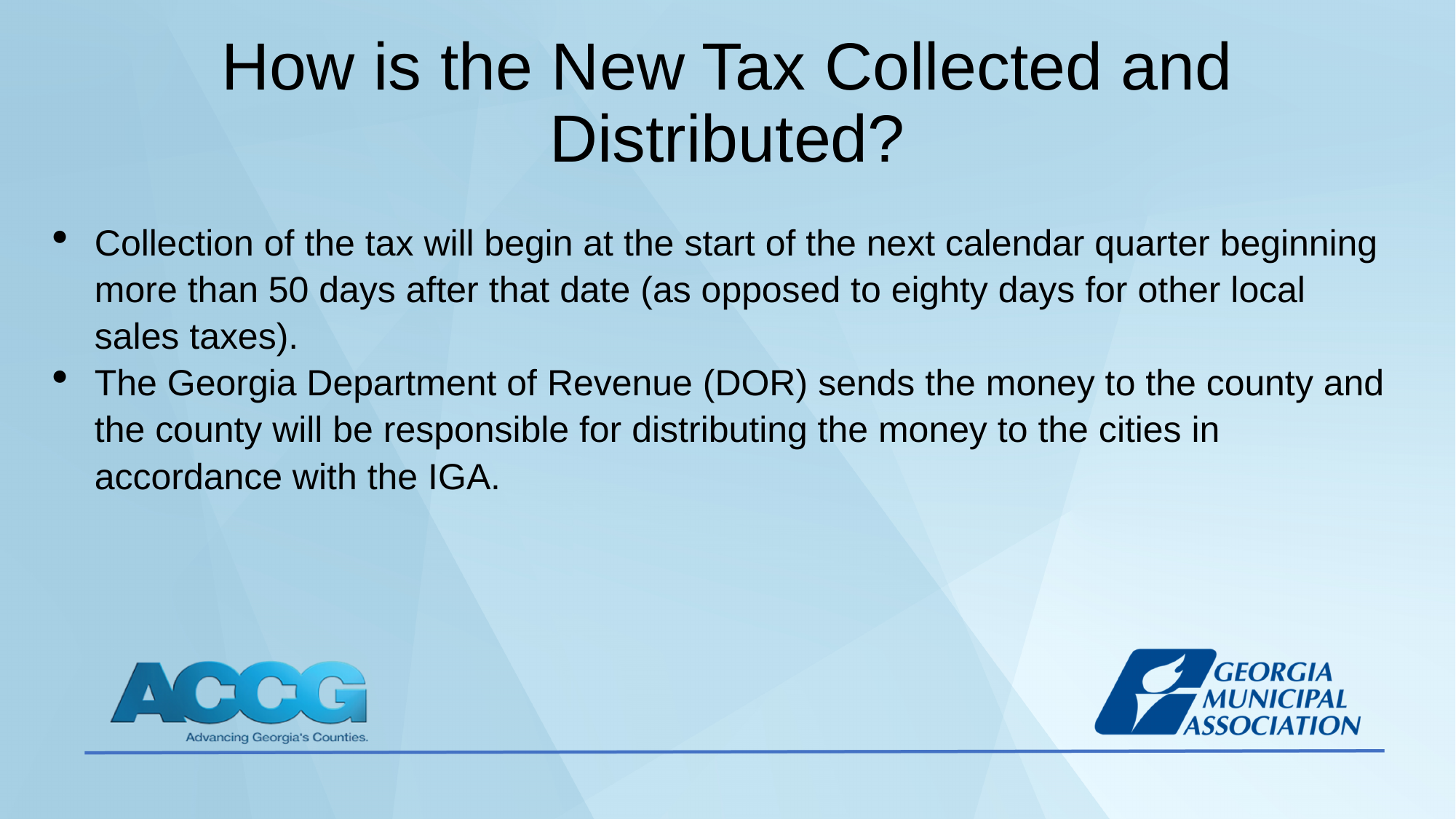

# How is the New Tax Collected and Distributed?
Collection of the tax will begin at the start of the next calendar quarter beginning more than 50 days after that date (as opposed to eighty days for other local sales taxes).
The Georgia Department of Revenue (DOR) sends the money to the county and the county will be responsible for distributing the money to the cities in accordance with the IGA.